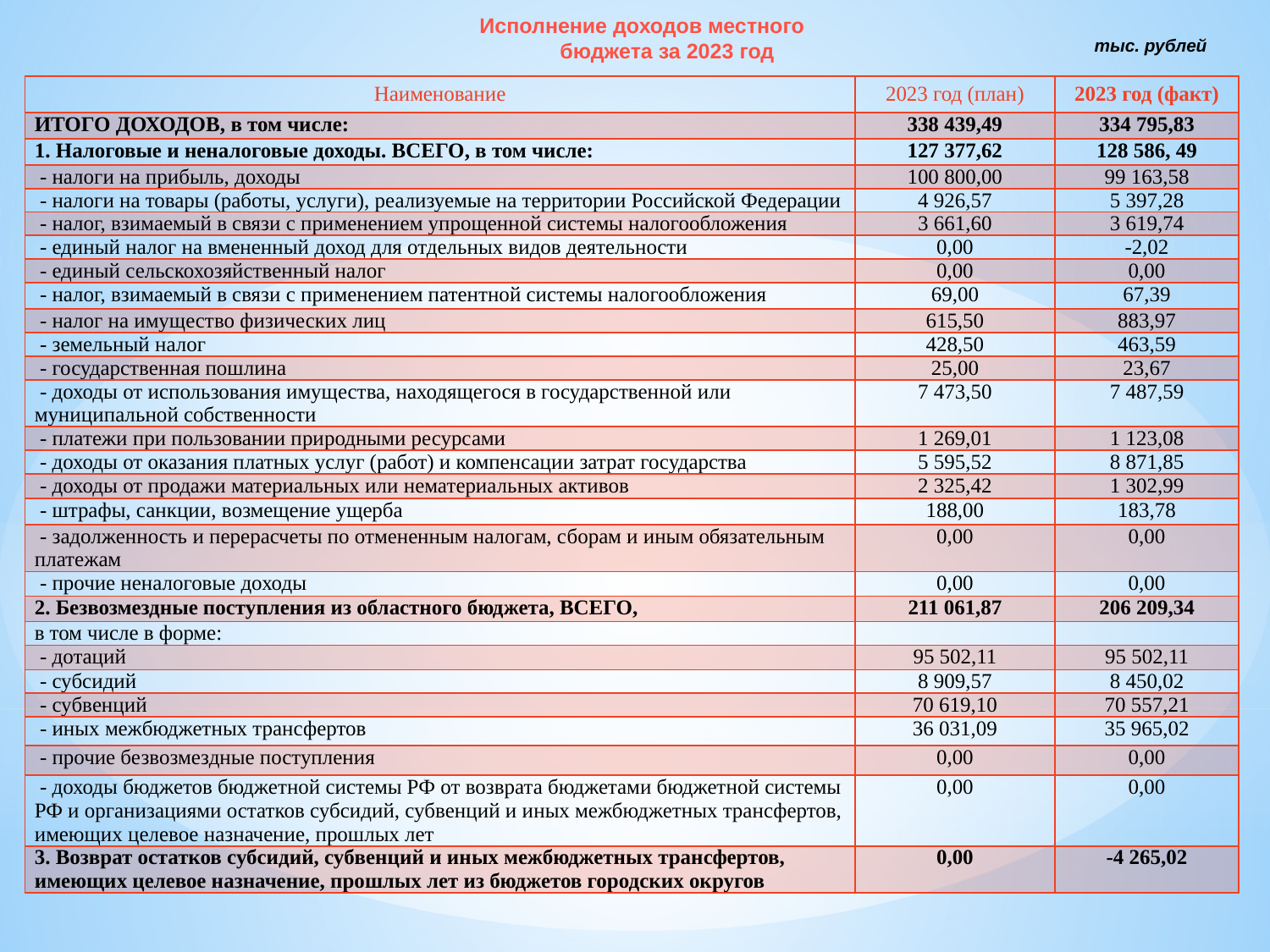

# Исполнение доходов местного бюджета за 2023 год
тыс. рублей
| Наименование | 2023 год (план) | 2023 год (факт) |
| --- | --- | --- |
| ИТОГО ДОХОДОВ, в том числе: | 338 439,49 | 334 795,83 |
| 1. Налоговые и неналоговые доходы. ВСЕГО, в том числе: | 127 377,62 | 128 586, 49 |
| - налоги на прибыль, доходы | 100 800,00 | 99 163,58 |
| - налоги на товары (работы, услуги), реализуемые на территории Российской Федерации | 4 926,57 | 5 397,28 |
| - налог, взимаемый в связи с применением упрощенной системы налогообложения | 3 661,60 | 3 619,74 |
| - единый налог на вмененный доход для отдельных видов деятельности | 0,00 | -2,02 |
| - единый сельскохозяйственный налог | 0,00 | 0,00 |
| - налог, взимаемый в связи с применением патентной системы налогообложения | 69,00 | 67,39 |
| - налог на имущество физических лиц | 615,50 | 883,97 |
| - земельный налог | 428,50 | 463,59 |
| - государственная пошлина | 25,00 | 23,67 |
| - доходы от использования имущества, находящегося в государственной или муниципальной собственности | 7 473,50 | 7 487,59 |
| - платежи при пользовании природными ресурсами | 1 269,01 | 1 123,08 |
| - доходы от оказания платных услуг (работ) и компенсации затрат государства | 5 595,52 | 8 871,85 |
| - доходы от продажи материальных или нематериальных активов | 2 325,42 | 1 302,99 |
| - штрафы, санкции, возмещение ущерба | 188,00 | 183,78 |
| - задолженность и перерасчеты по отмененным налогам, сборам и иным обязательным платежам | 0,00 | 0,00 |
| - прочие неналоговые доходы | 0,00 | 0,00 |
| 2. Безвозмездные поступления из областного бюджета, ВСЕГО, | 211 061,87 | 206 209,34 |
| в том числе в форме: |  |  |
| - дотаций | 95 502,11 | 95 502,11 |
| - субсидий | 8 909,57 | 8 450,02 |
| - субвенций | 70 619,10 | 70 557,21 |
| - иных межбюджетных трансфертов | 36 031,09 | 35 965,02 |
| - прочие безвозмездные поступления | 0,00 | 0,00 |
| - доходы бюджетов бюджетной системы РФ от возврата бюджетами бюджетной системы РФ и организациями остатков субсидий, субвенций и иных межбюджетных трансфертов, имеющих целевое назначение, прошлых лет | 0,00 | 0,00 |
| 3. Возврат остатков субсидий, субвенций и иных межбюджетных трансфертов, имеющих целевое назначение, прошлых лет из бюджетов городских округов | 0,00 | -4 265,02 |